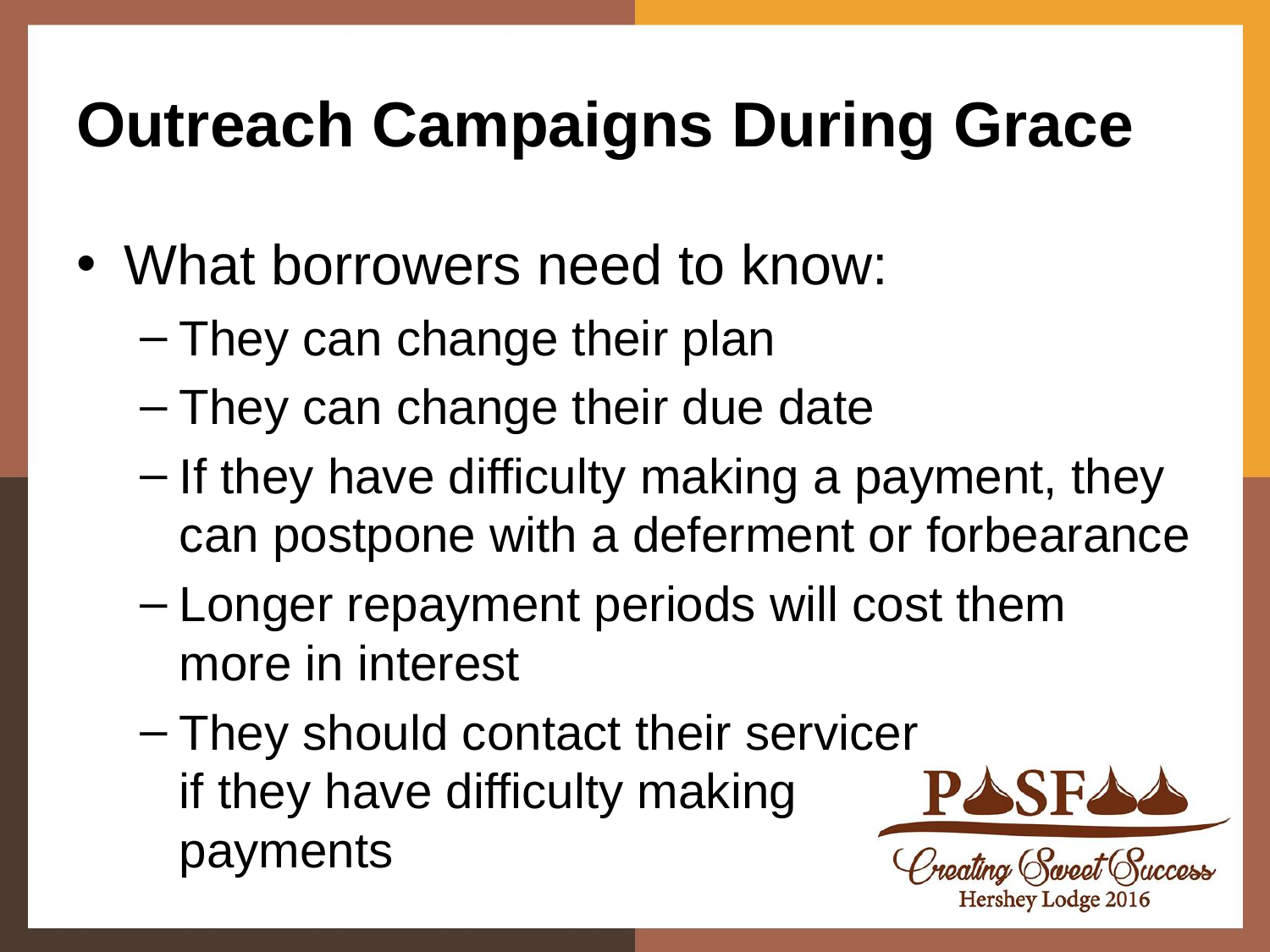

# Outreach Campaigns During Grace
What borrowers need to know:
They can change their plan
They can change their due date
If they have difficulty making a payment, they can postpone with a deferment or forbearance
Longer repayment periods will cost them
more in interest
They should contact their servicer
if they have difficulty making
payments